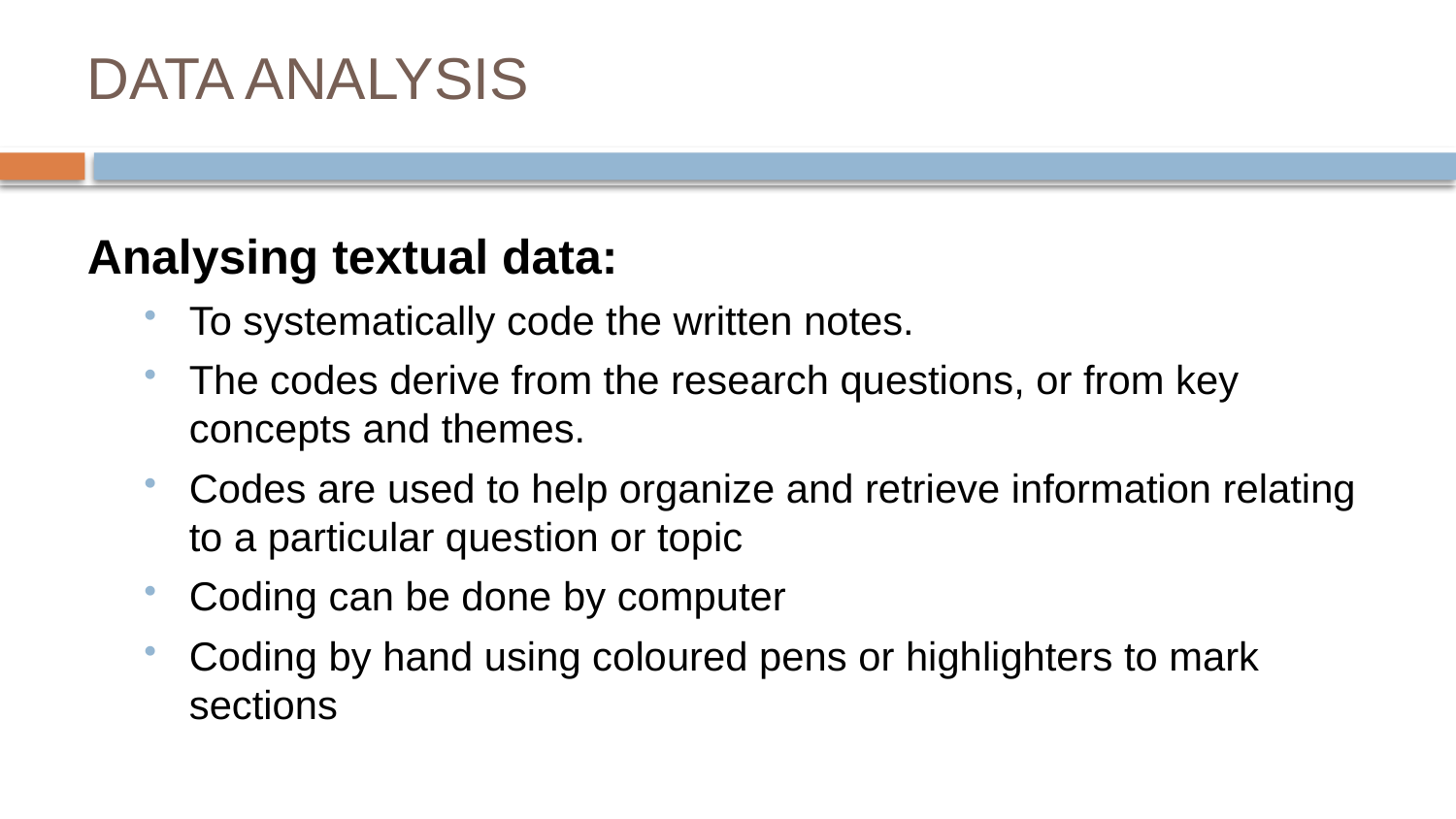

# DATA ANALYSIS

Analysing textual data:
To systematically code the written notes.
The codes derive from the research questions, or from key concepts and themes.
Codes are used to help organize and retrieve information relating to a particular question or topic
Coding can be done by computer
Coding by hand using coloured pens or highlighters to mark sections